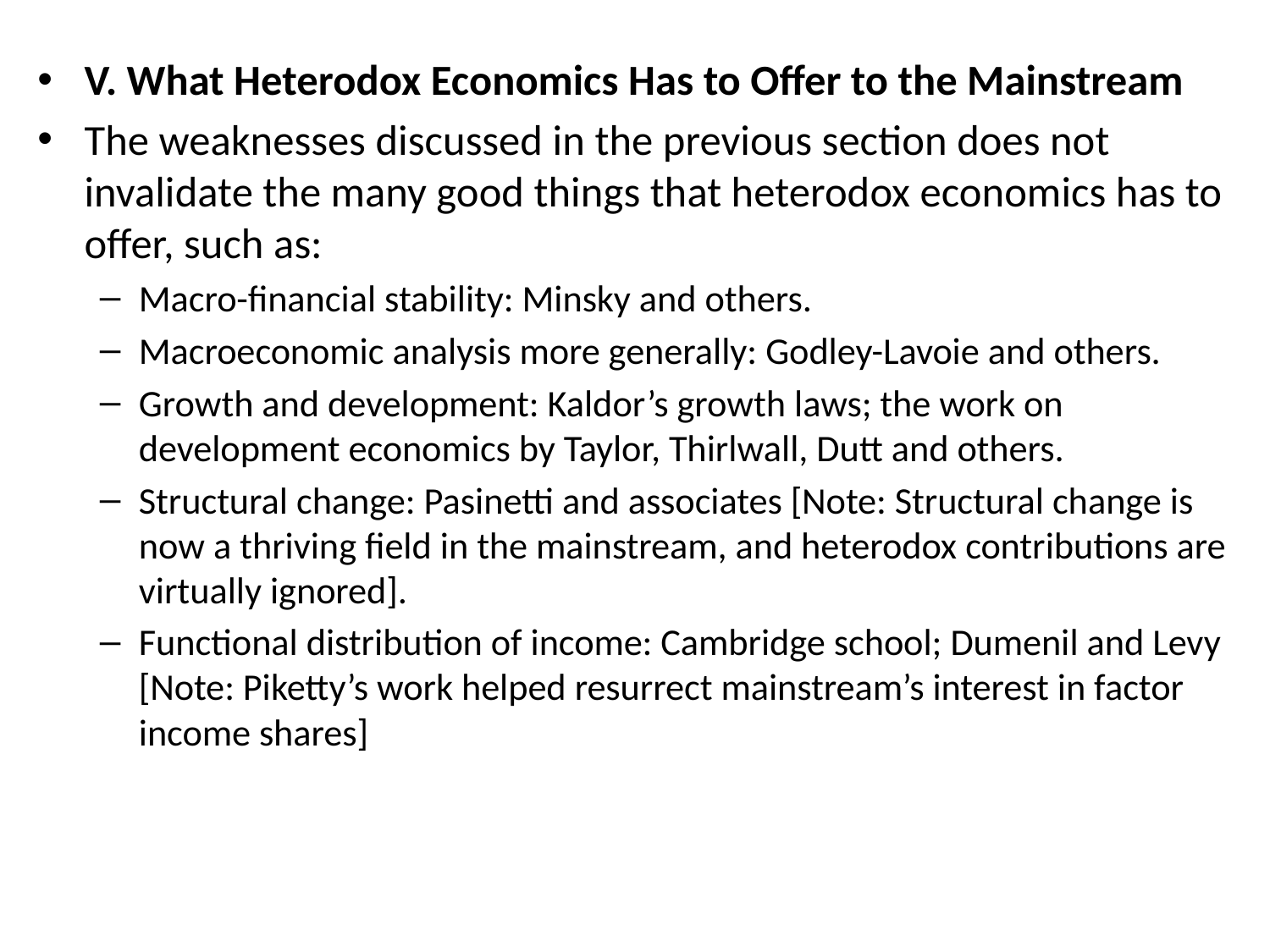

V. What Heterodox Economics Has to Offer to the Mainstream
The weaknesses discussed in the previous section does not invalidate the many good things that heterodox economics has to offer, such as:
Macro-financial stability: Minsky and others.
Macroeconomic analysis more generally: Godley-Lavoie and others.
Growth and development: Kaldor’s growth laws; the work on development economics by Taylor, Thirlwall, Dutt and others.
Structural change: Pasinetti and associates [Note: Structural change is now a thriving field in the mainstream, and heterodox contributions are virtually ignored].
Functional distribution of income: Cambridge school; Dumenil and Levy [Note: Piketty’s work helped resurrect mainstream’s interest in factor income shares]